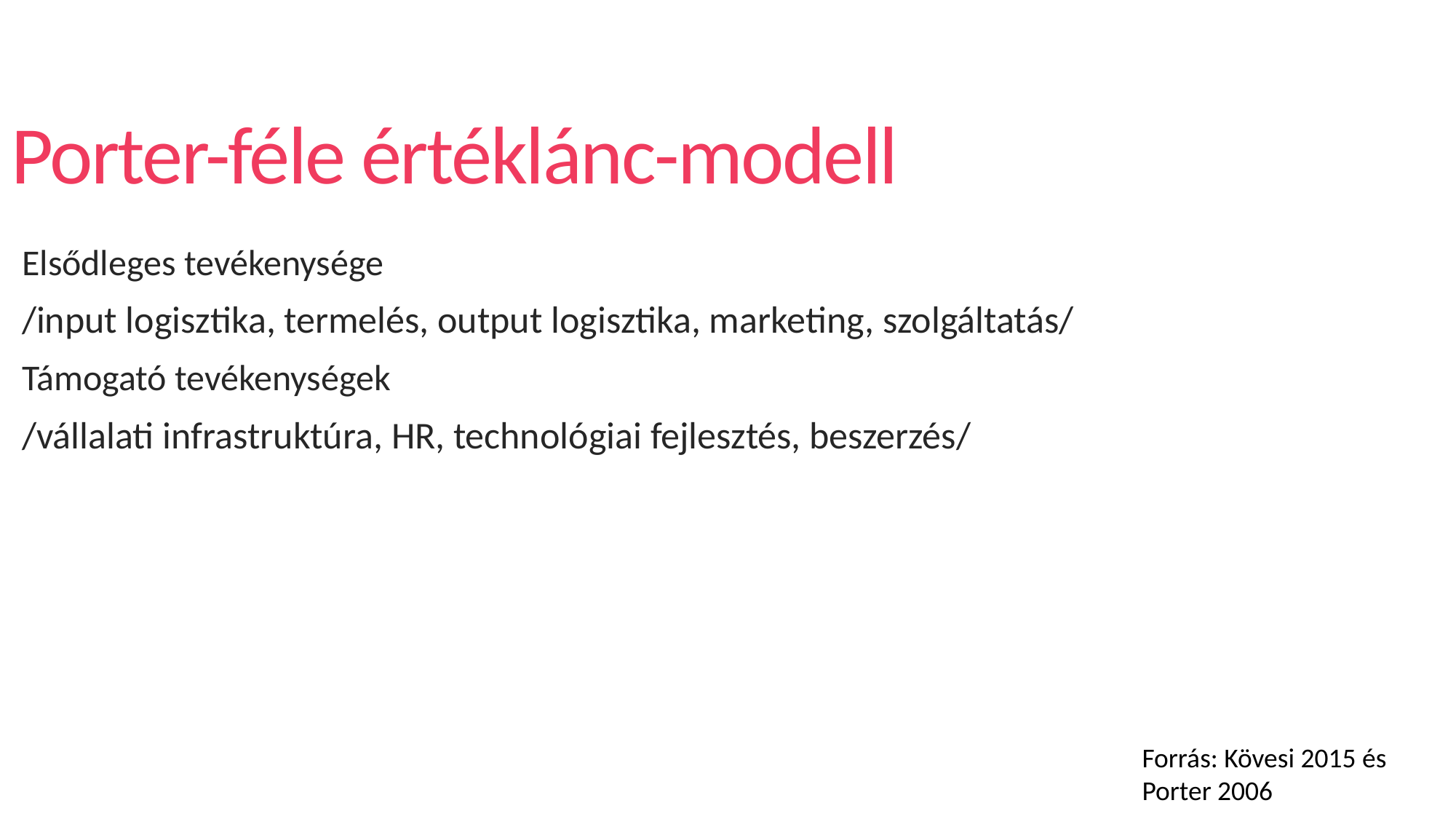

Porter-féle értéklánc-modell
Elsődleges tevékenysége
	/input logisztika, termelés, output logisztika, marketing, szolgáltatás/
Támogató tevékenységek
	/vállalati infrastruktúra, HR, technológiai fejlesztés, beszerzés/
Forrás: Kövesi 2015 és Porter 2006